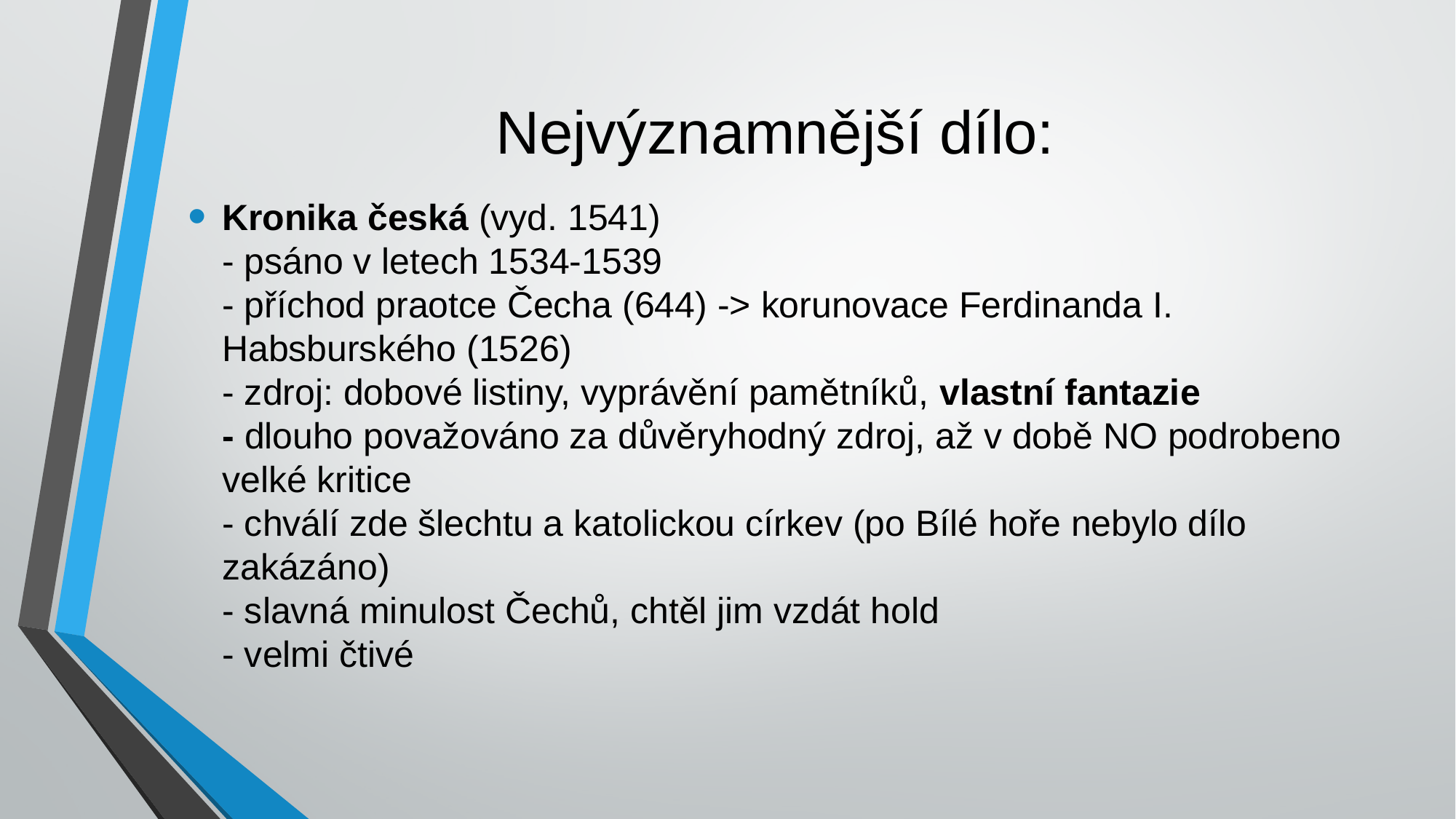

# Nejvýznamnější dílo:
Kronika česká (vyd. 1541)
- psáno v letech 1534-1539
- příchod praotce Čecha (644) -> korunovace Ferdinanda I. Habsburského (1526)
- zdroj: dobové listiny, vyprávění pamětníků, vlastní fantazie
- dlouho považováno za důvěryhodný zdroj, až v době NO podrobeno velké kritice
- chválí zde šlechtu a katolickou církev (po Bílé hoře nebylo dílo zakázáno)
- slavná minulost Čechů, chtěl jim vzdát hold
- velmi čtivé